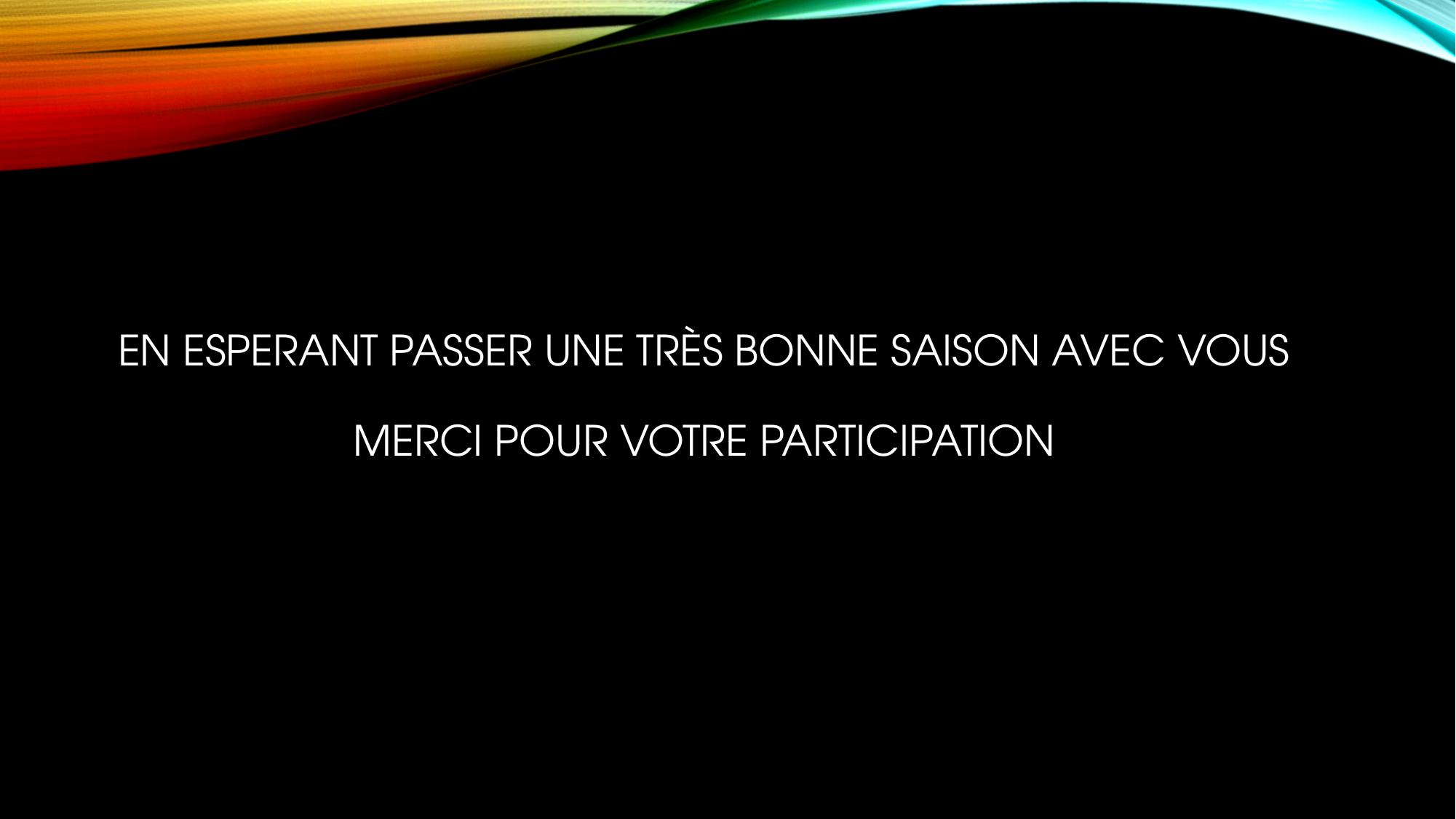

# En esperant passer une très bonne saison avec vous MERCI POUR VOTRE PARTICIPATION